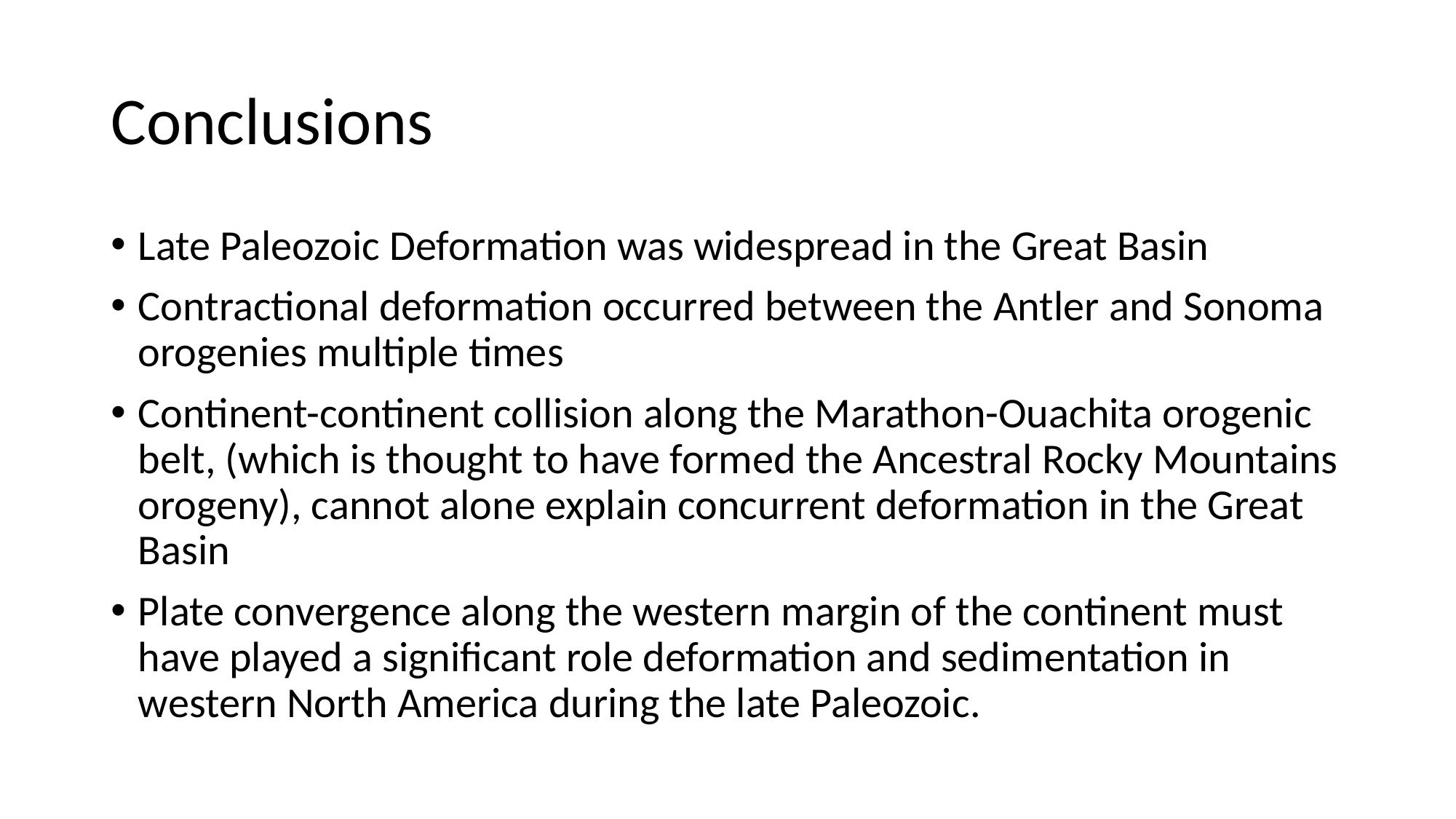

# Conclusions
Late Paleozoic Deformation was widespread in the Great Basin
Contractional deformation occurred between the Antler and Sonoma orogenies multiple times
Continent-continent collision along the Marathon-Ouachita orogenic belt, (which is thought to have formed the Ancestral Rocky Mountains orogeny), cannot alone explain concurrent deformation in the Great Basin
Plate convergence along the western margin of the continent must have played a significant role deformation and sedimentation in western North America during the late Paleozoic.